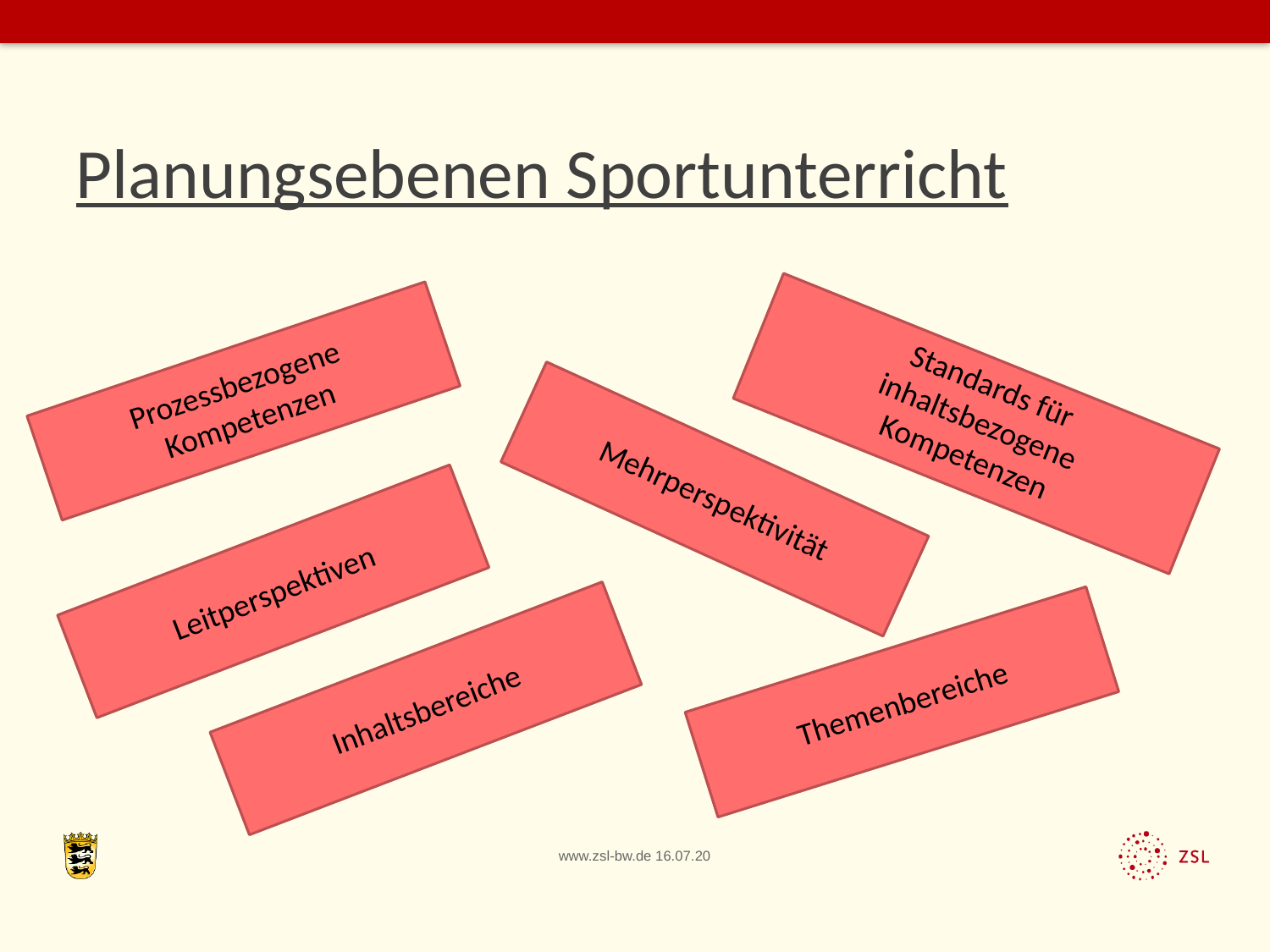

# Planungsebenen Sportunterricht

Prozessbezogene
Kompetenzen
Standards für inhaltsbezogene
Kompetenzen

Mehrperspektivität

Leitperspektiven

Themenbereiche

Inhaltsbereiche